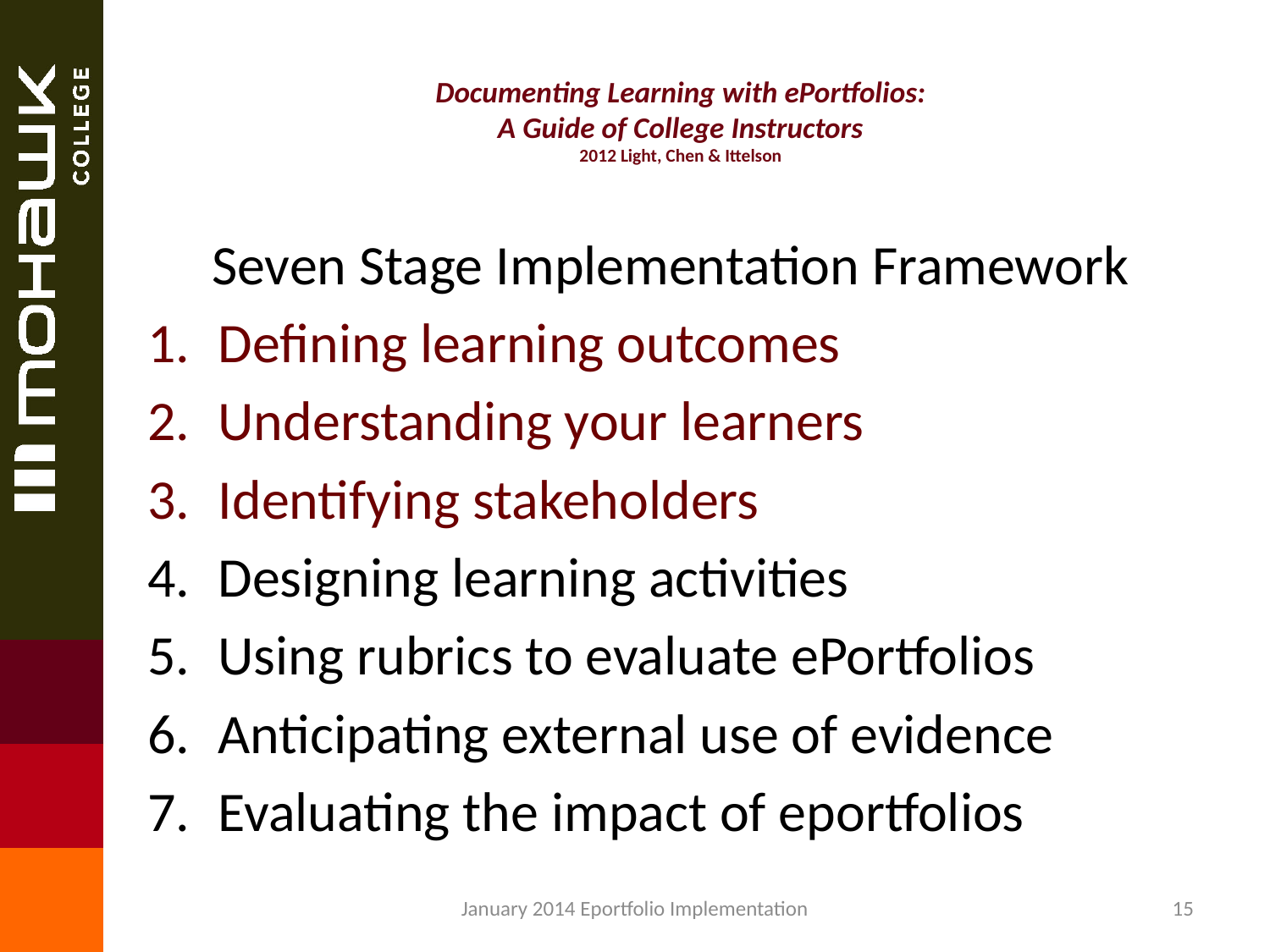

# Documenting Learning with ePortfolios: A Guide of College Instructors 2012 Light, Chen & Ittelson
Seven Stage Implementation Framework
Defining learning outcomes
Understanding your learners
Identifying stakeholders
Designing learning activities
Using rubrics to evaluate ePortfolios
Anticipating external use of evidence
Evaluating the impact of eportfolios

January 2014 Eportfolio Implementation
15